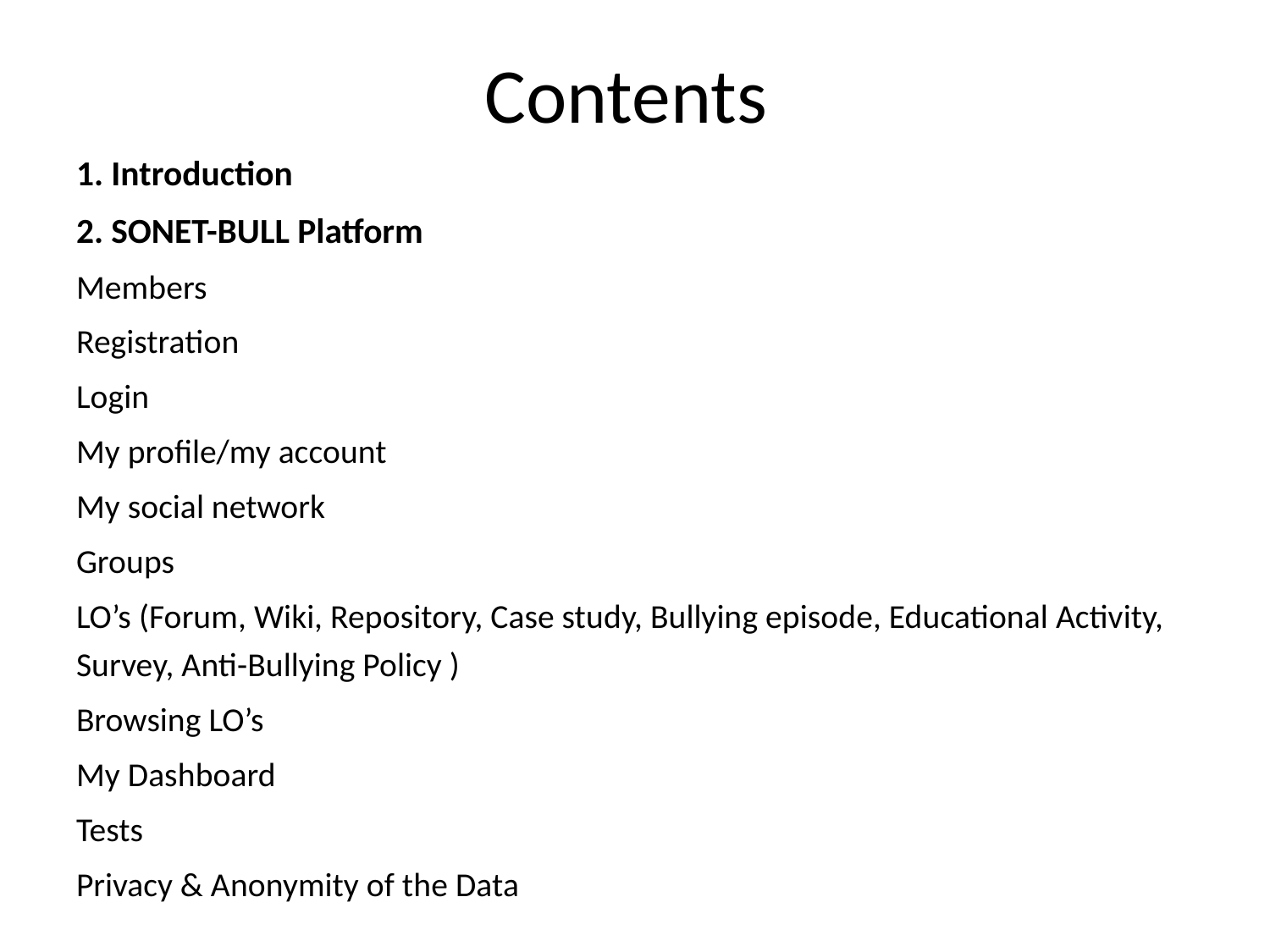

# Contents
1. Introduction
2. SONET-BULL Platform
Members
Registration
Login
My profile/my account
My social network
Groups
LO’s (Forum, Wiki, Repository, Case study, Bullying episode, Educational Activity, Survey, Anti-Bullying Policy )
Browsing LO’s
My Dashboard
Tests
Privacy & Anonymity of the Data